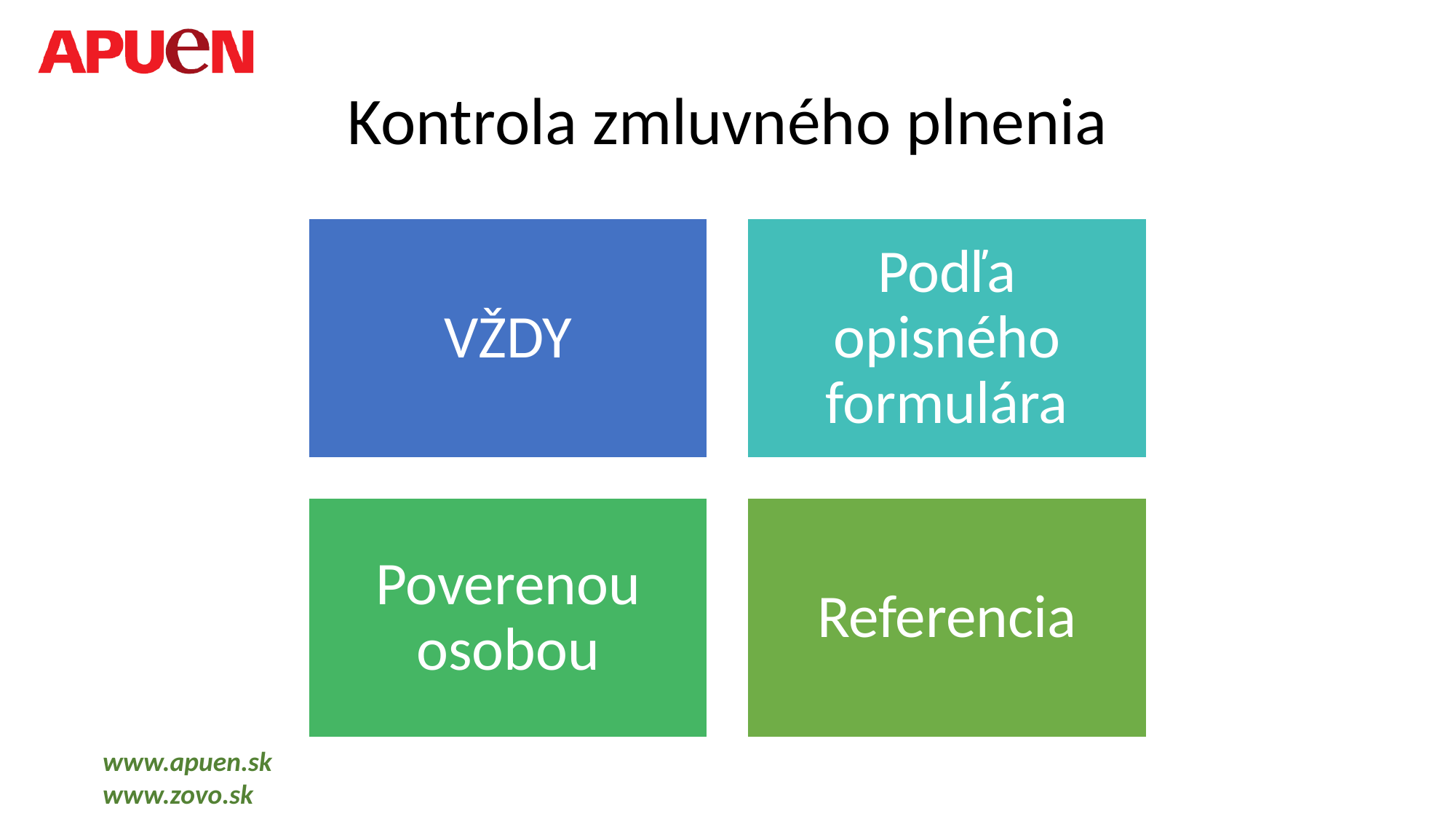

# Kontrola zmluvného plnenia
VŽDY
Podľa opisného formulára
Poverenou osobou
Referencia